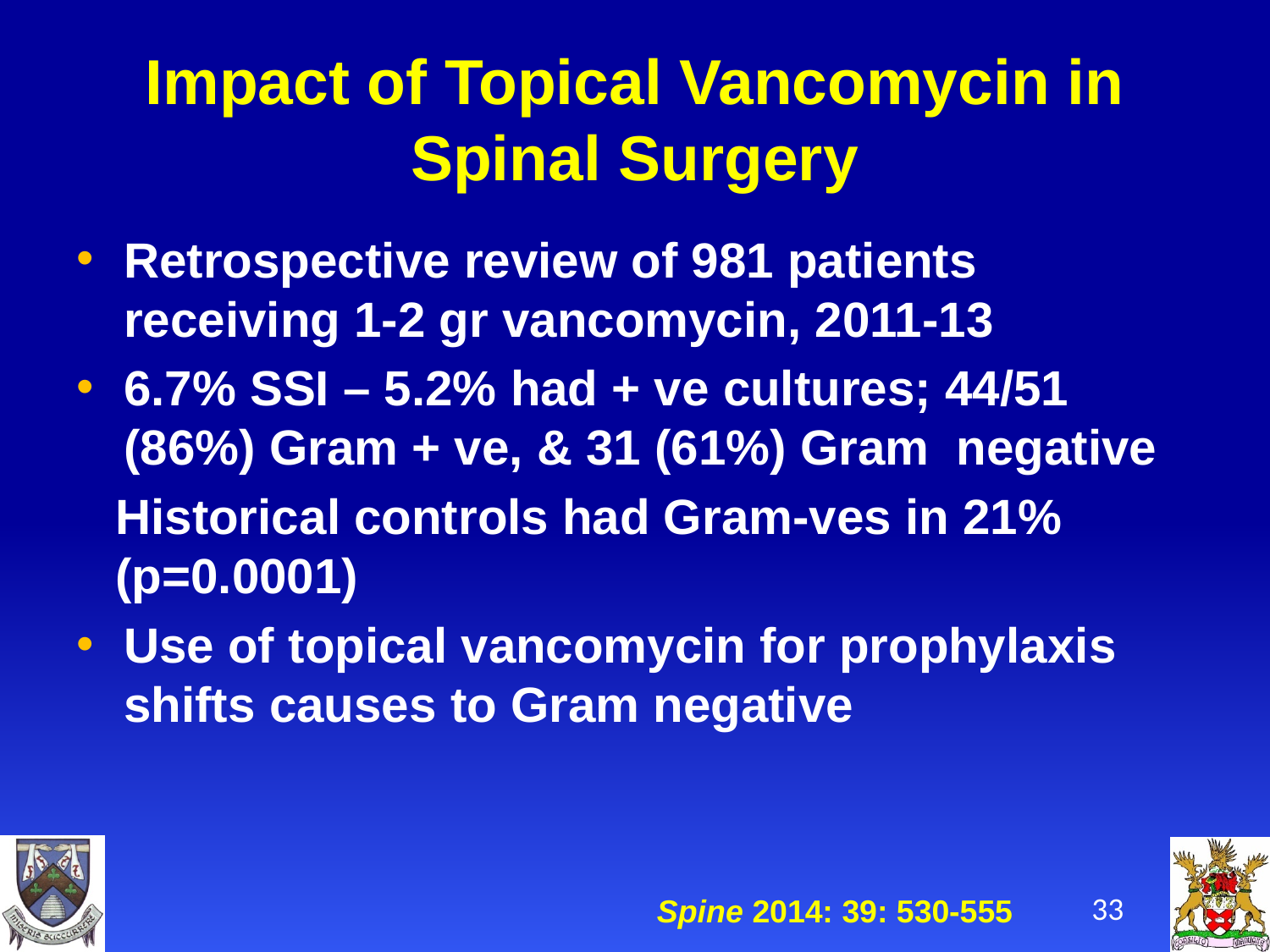

# Impact of Topical Vancomycin in Spinal Surgery
Retrospective review of 981 patients receiving 1-2 gr vancomycin, 2011-13
6.7% SSI – 5.2% had + ve cultures; 44/51 (86%) Gram + ve, & 31 (61%) Gram  negative
	Historical controls had Gram-ves in 21% (p=0.0001)
Use of topical vancomycin for prophylaxis shifts causes to Gram negative

33
Spine 2014: 39: 530-555